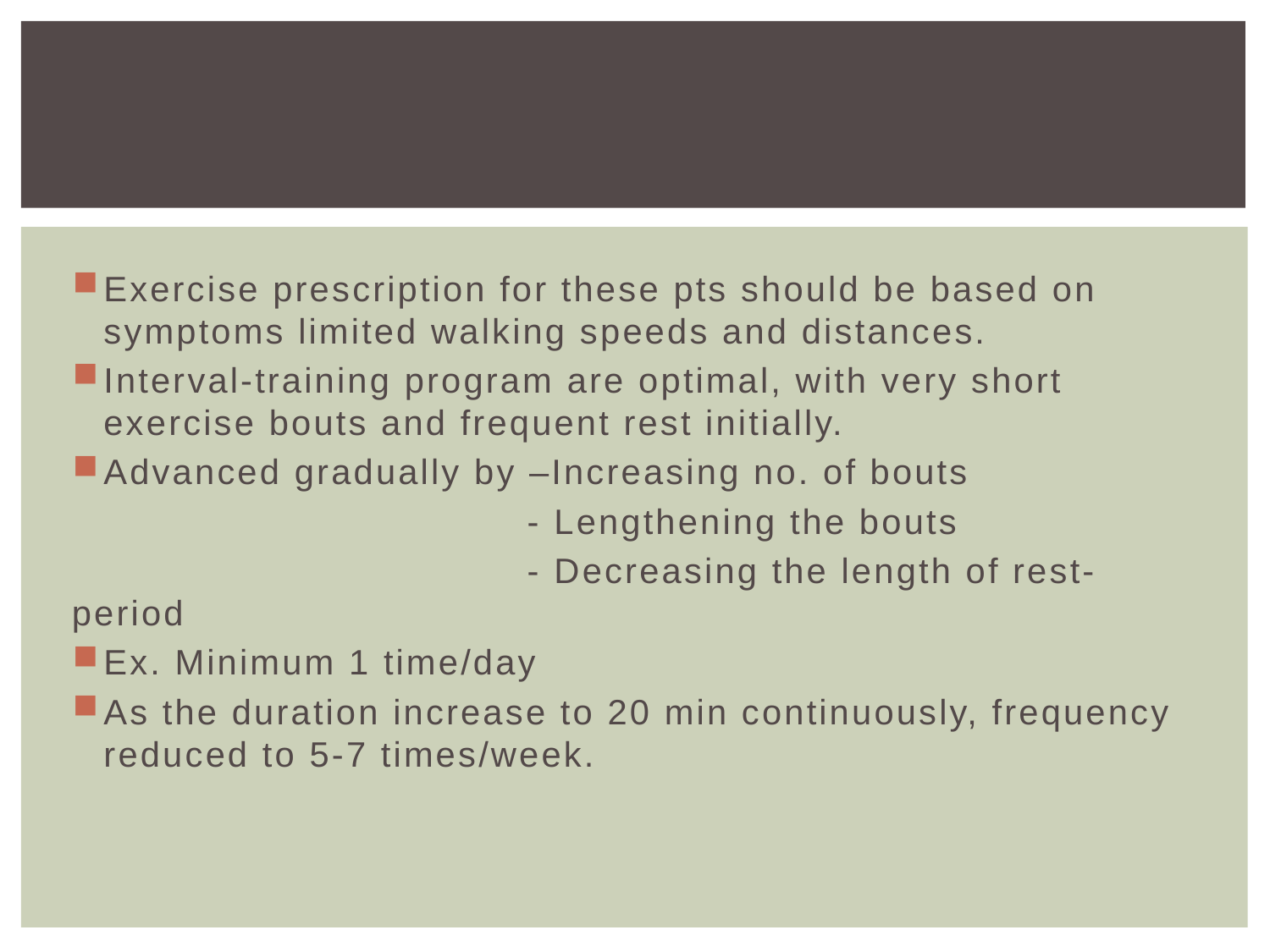

#
Exercise prescription for these pts should be based on symptoms limited walking speeds and distances.
Interval-training program are optimal, with very short exercise bouts and frequent rest initially.
Advanced gradually by –Increasing no. of bouts
			      - Lengthening the bouts
			      - Decreasing the length of rest-period
Ex. Minimum 1 time/day
As the duration increase to 20 min continuously, frequency reduced to 5-7 times/week.